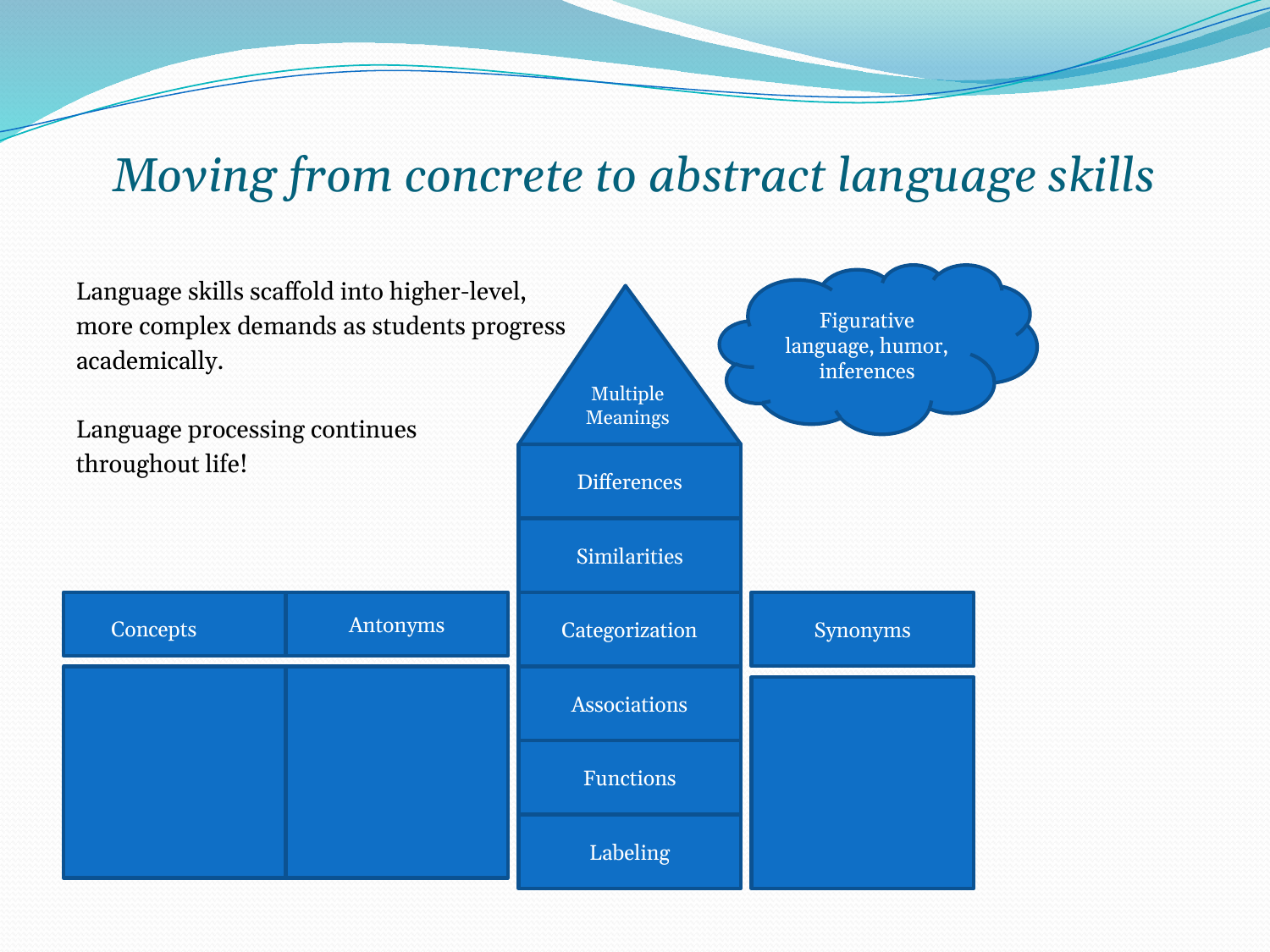

# Moving from concrete to abstract language skills
Figurative language, humor, inferences
Language skills scaffold into higher-level,
more complex demands as students progress
academically.

Language processing continues
throughout life!
Multiple
Meanings
Differences
Similarities
Concepts
Antonyms
Categorization
Synonyms

Associations

Functions
Labeling